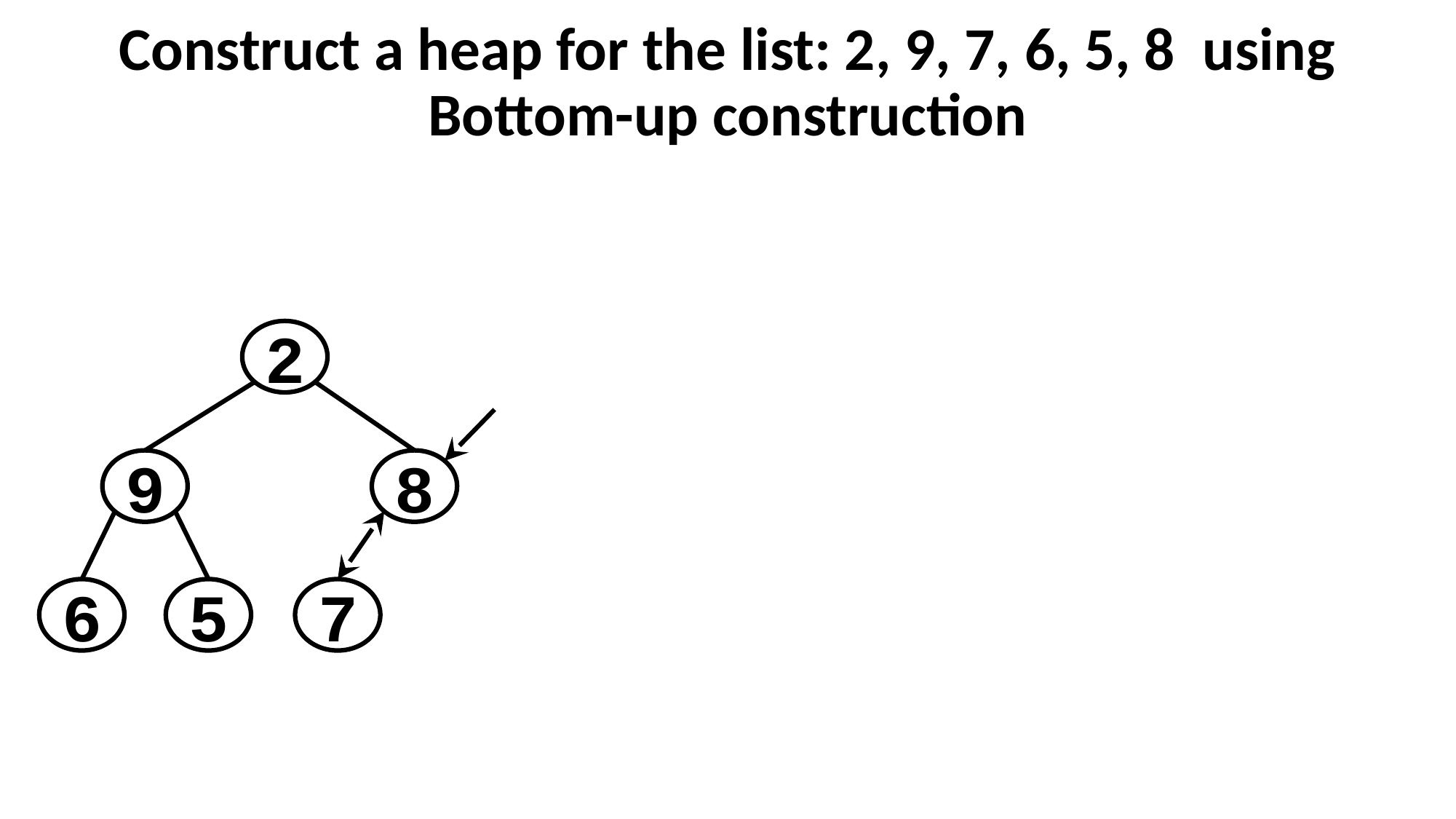

# Construct a heap for the list: 2, 9, 7, 6, 5, 8  using Bottom-up construction

2
9
8
7
6
5